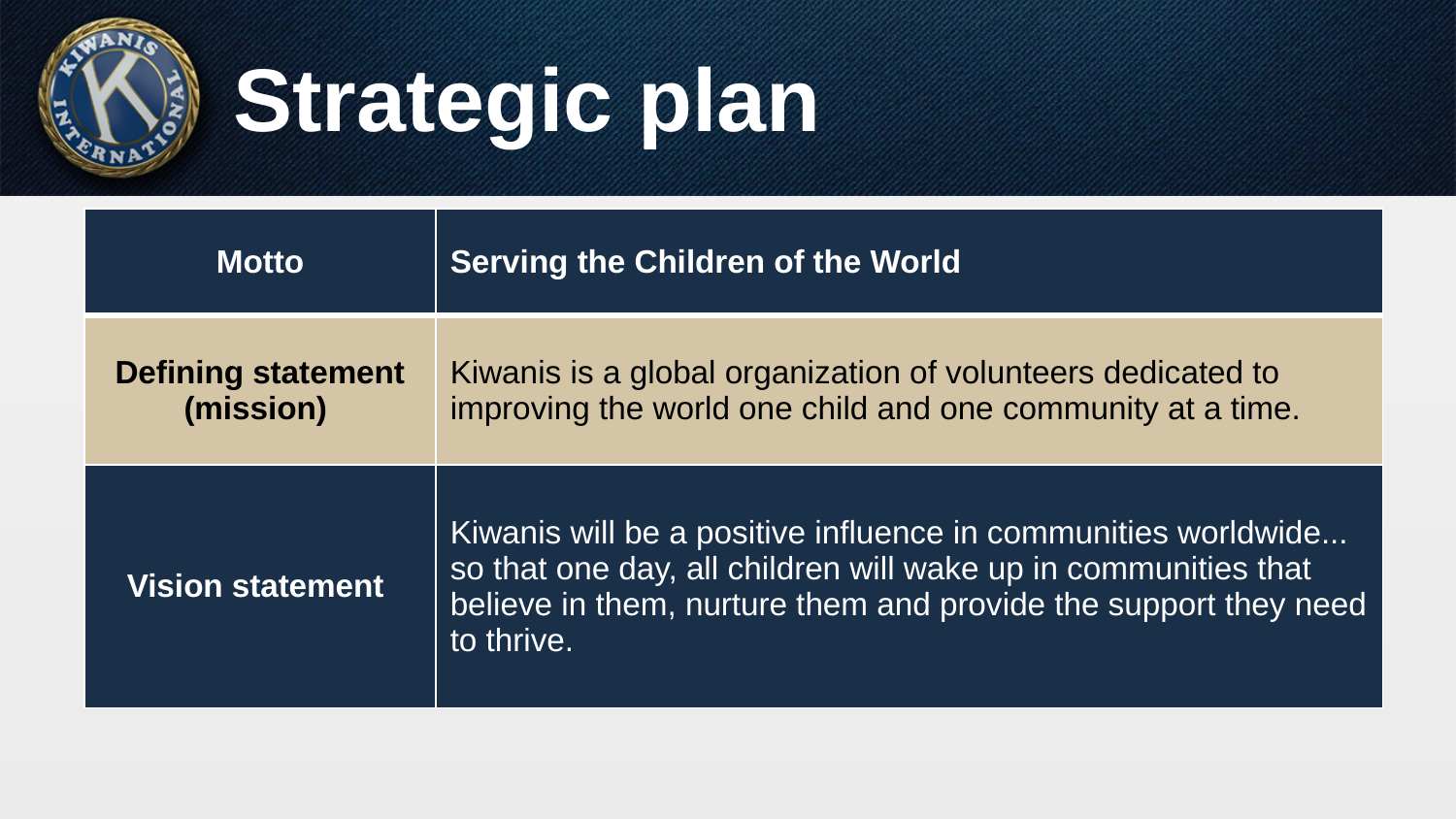

# Strategic plan
| Motto | Serving the Children of the World |
| --- | --- |
| Defining statement (mission) | Kiwanis is a global organization of volunteers dedicated to improving the world one child and one community at a time. |
| Vision statement | Kiwanis will be a positive influence in communities worldwide... so that one day, all children will wake up in communities that believe in them, nurture them and provide the support they need to thrive. |